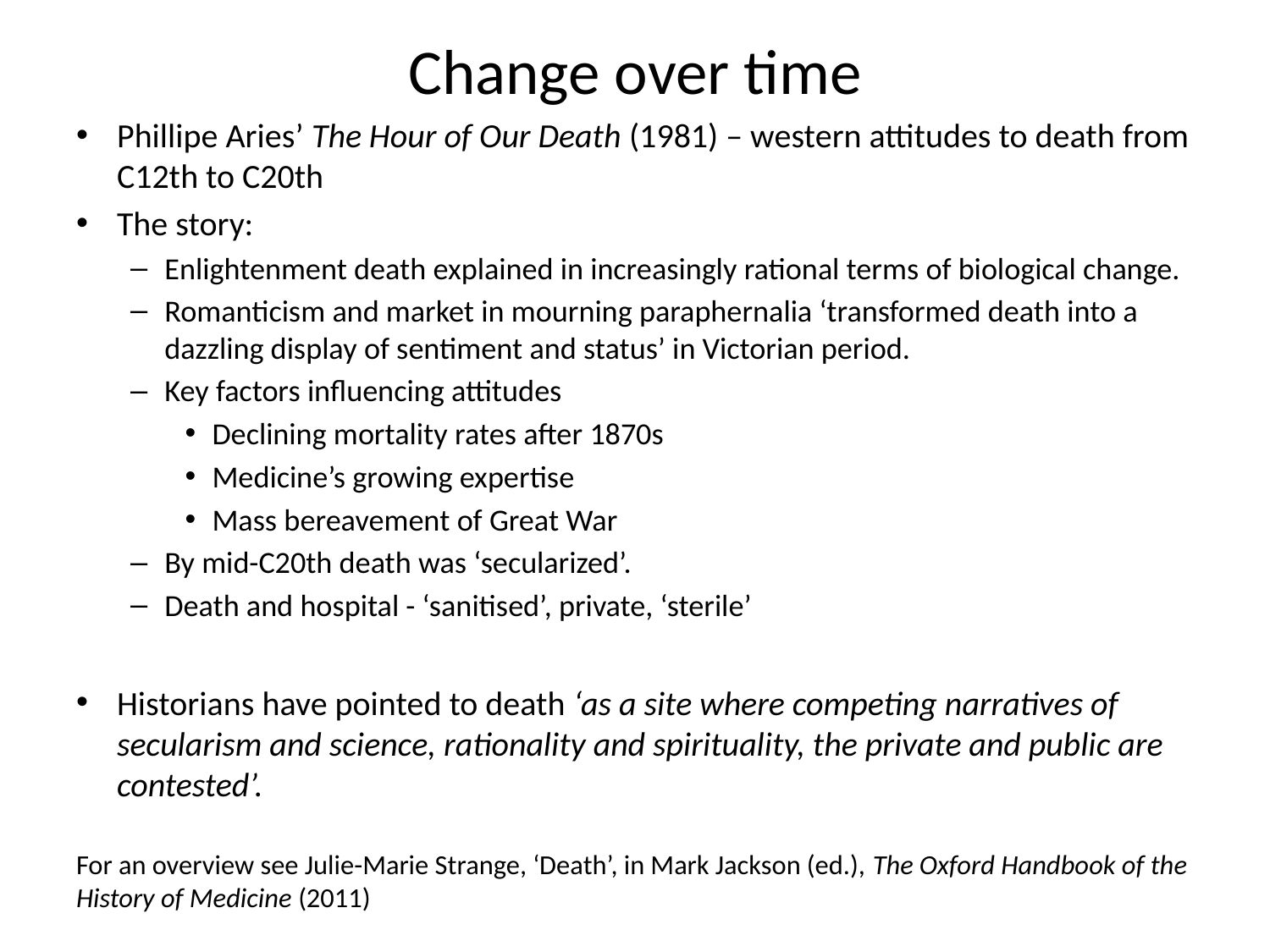

# Change over time
Phillipe Aries’ The Hour of Our Death (1981) – western attitudes to death from C12th to C20th
The story:
Enlightenment death explained in increasingly rational terms of biological change.
Romanticism and market in mourning paraphernalia ‘transformed death into a dazzling display of sentiment and status’ in Victorian period.
Key factors influencing attitudes
Declining mortality rates after 1870s
Medicine’s growing expertise
Mass bereavement of Great War
By mid-C20th death was ‘secularized’.
Death and hospital - ‘sanitised’, private, ‘sterile’

Historians have pointed to death ‘as a site where competing narratives of secularism and science, rationality and spirituality, the private and public are contested’.

For an overview see Julie-Marie Strange, ‘Death’, in Mark Jackson (ed.), The Oxford Handbook of the History of Medicine (2011)